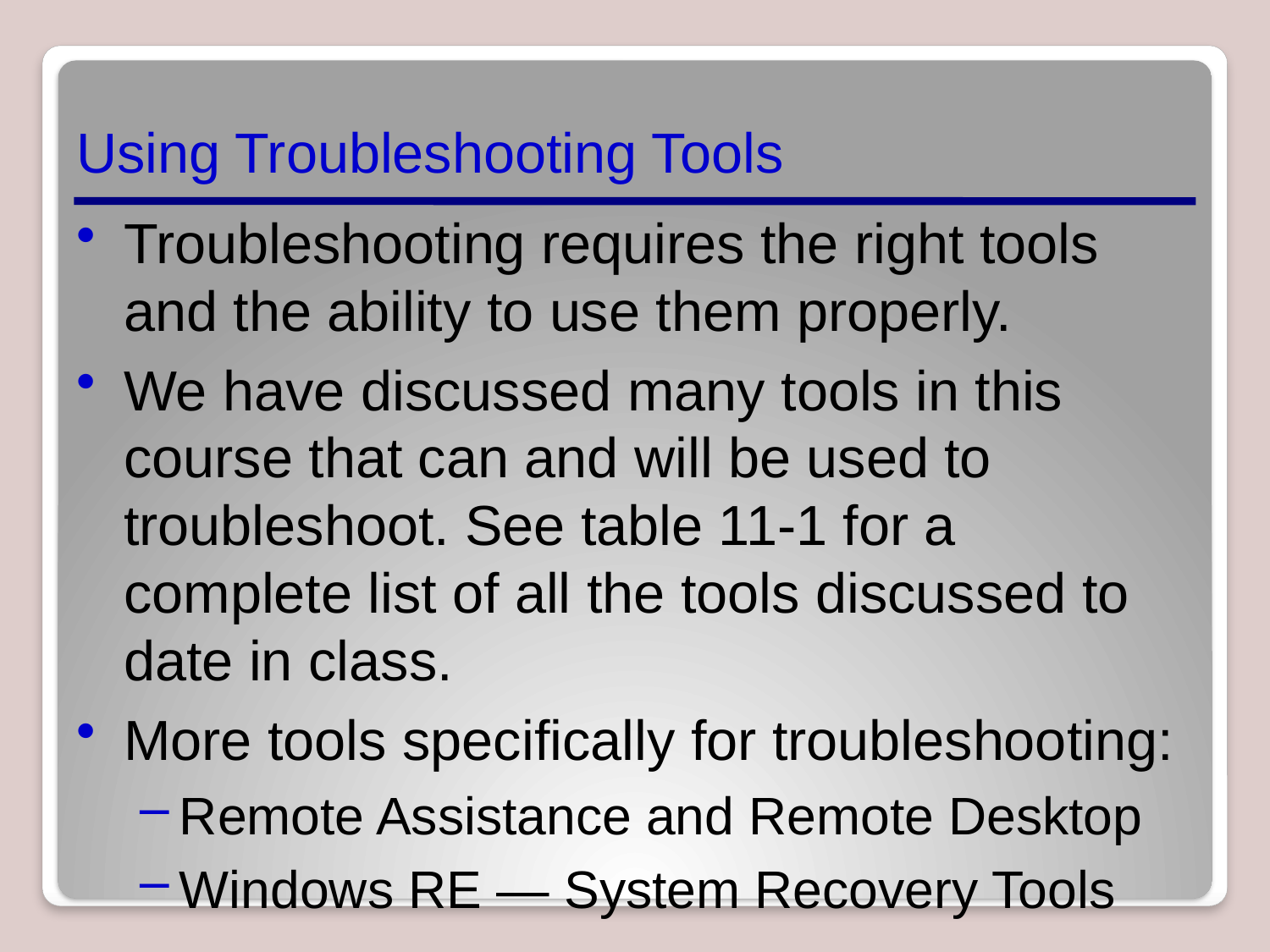

# Using Troubleshooting Tools
Troubleshooting requires the right tools and the ability to use them properly.
We have discussed many tools in this course that can and will be used to troubleshoot. See table 11-1 for a complete list of all the tools discussed to date in class.
More tools specifically for troubleshooting:
Remote Assistance and Remote Desktop
Windows RE — System Recovery Tools